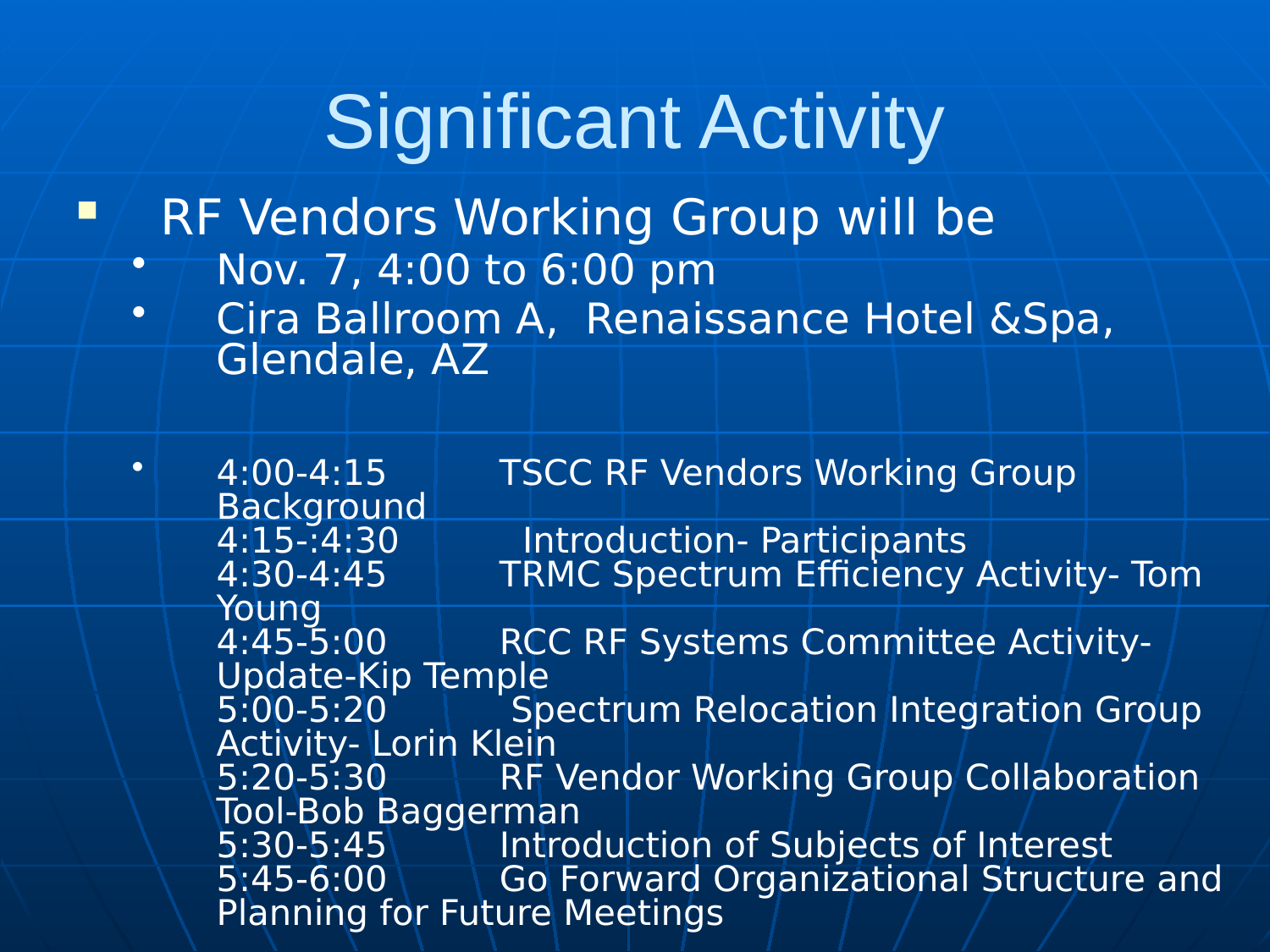

Significant Activity
RF Vendors Working Group will be
Nov. 7, 4:00 to 6:00 pm
Cira Ballroom A,  Renaissance Hotel &Spa, Glendale, AZ

4:00-4:15          TSCC RF Vendors Working Group Background
4:15-:4:30           Introduction- Participants
4:30-4:45          TRMC Spectrum Efficiency Activity- Tom Young
4:45-5:00          RCC RF Systems Committee Activity-Update-Kip Temple
5:00-5:20           Spectrum Relocation Integration Group Activity- Lorin Klein
5:20-5:30          RF Vendor Working Group Collaboration Tool-Bob Baggerman
5:30-5:45          Introduction of Subjects of Interest
5:45-6:00          Go Forward Organizational Structure and Planning for Future Meetings